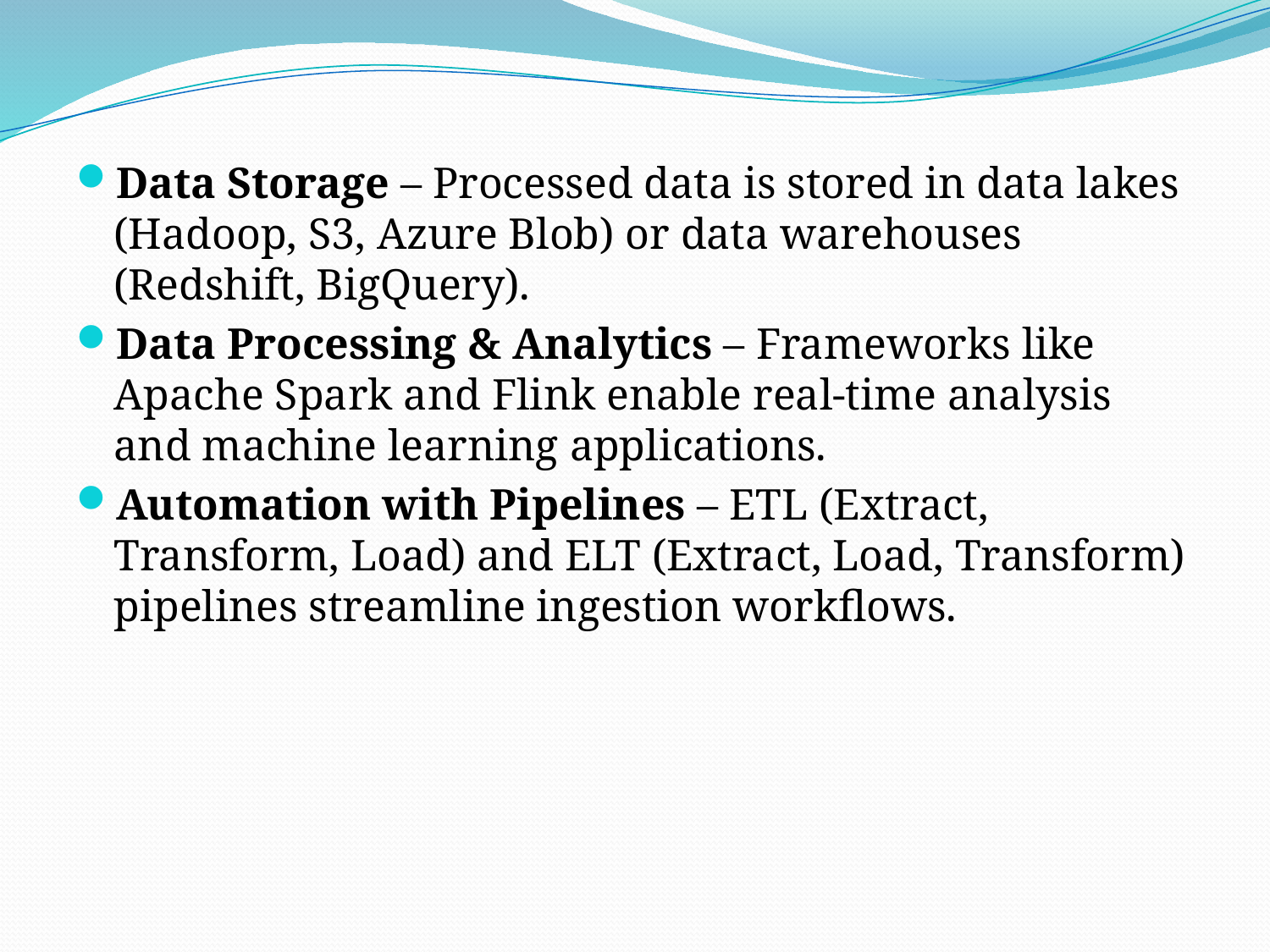

Data Storage – Processed data is stored in data lakes (Hadoop, S3, Azure Blob) or data warehouses (Redshift, BigQuery).
Data Processing & Analytics – Frameworks like Apache Spark and Flink enable real-time analysis and machine learning applications.
Automation with Pipelines – ETL (Extract, Transform, Load) and ELT (Extract, Load, Transform) pipelines streamline ingestion workflows.